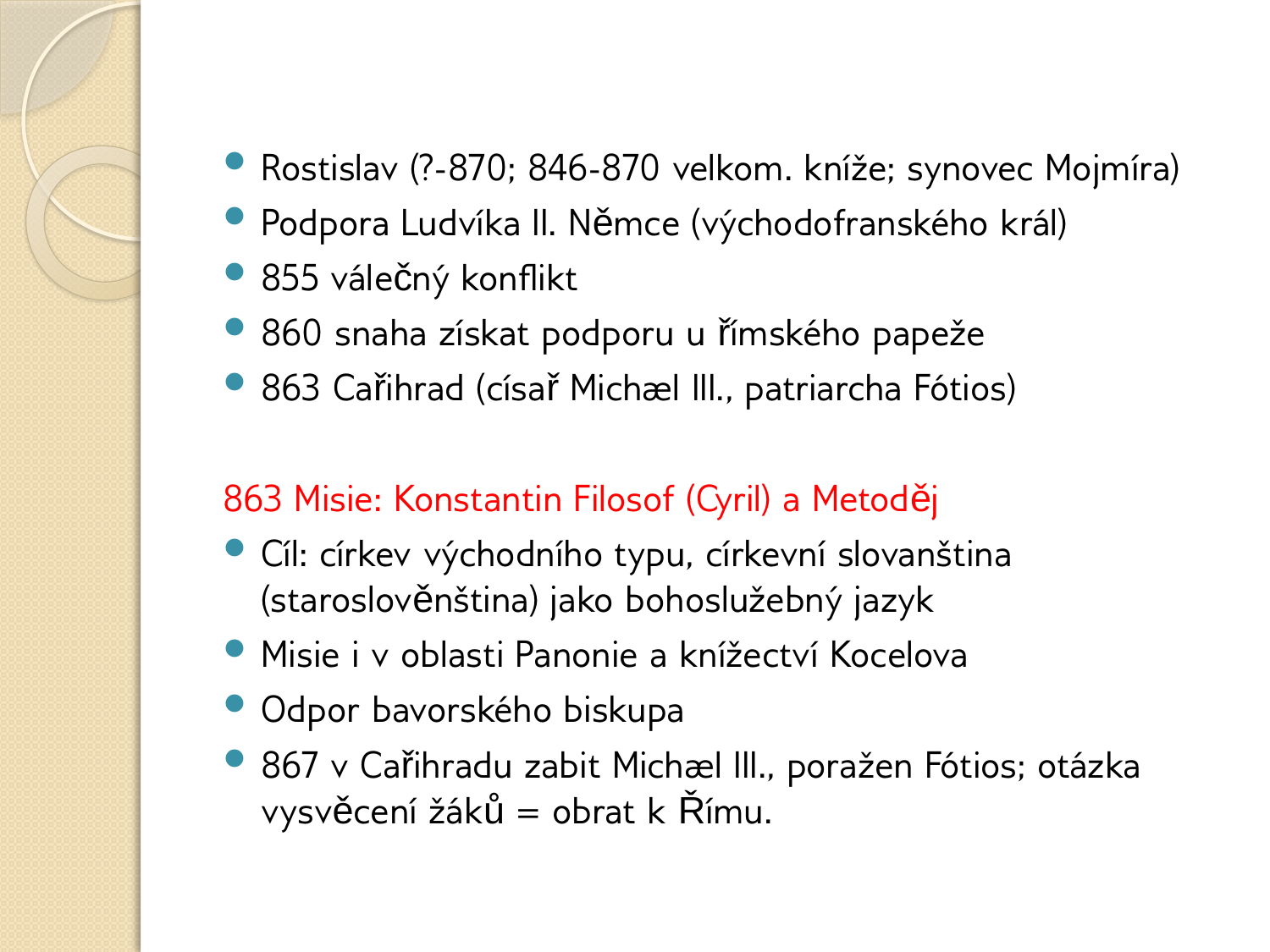

#
Rostislav (?-870; 846-870 velkom. kníže; synovec Mojmíra)
Podpora Ludvíka II. Němce (východofranského král)
855 válečný konflikt
860 snaha získat podporu u římského papeže
863 Cařihrad (císař Michael III., patriarcha Fótios)

863 Misie: Konstantin Filosof (Cyril) a Metoděj
Cíl: církev východního typu, církevní slovanština (staroslověnština) jako bohoslužebný jazyk
Misie i v oblasti Panonie a knížectví Kocelova
Odpor bavorského biskupa
867 v Cařihradu zabit Michael III., poražen Fótios; otázka vysvěcení žáků = obrat k Římu.